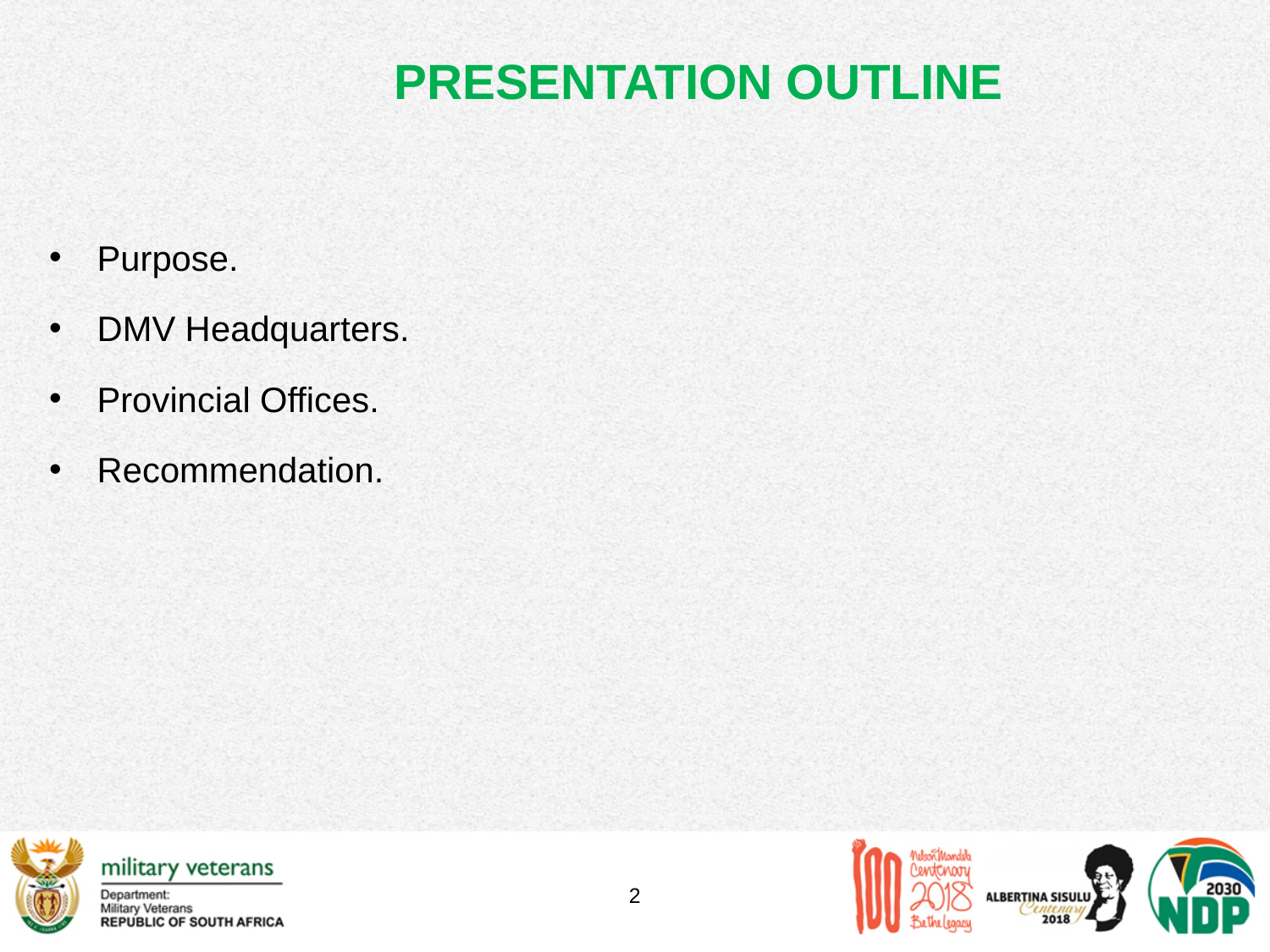

# PRESENTATION OUTLINE

Purpose.
DMV Headquarters.
Provincial Offices.
Recommendation.

2